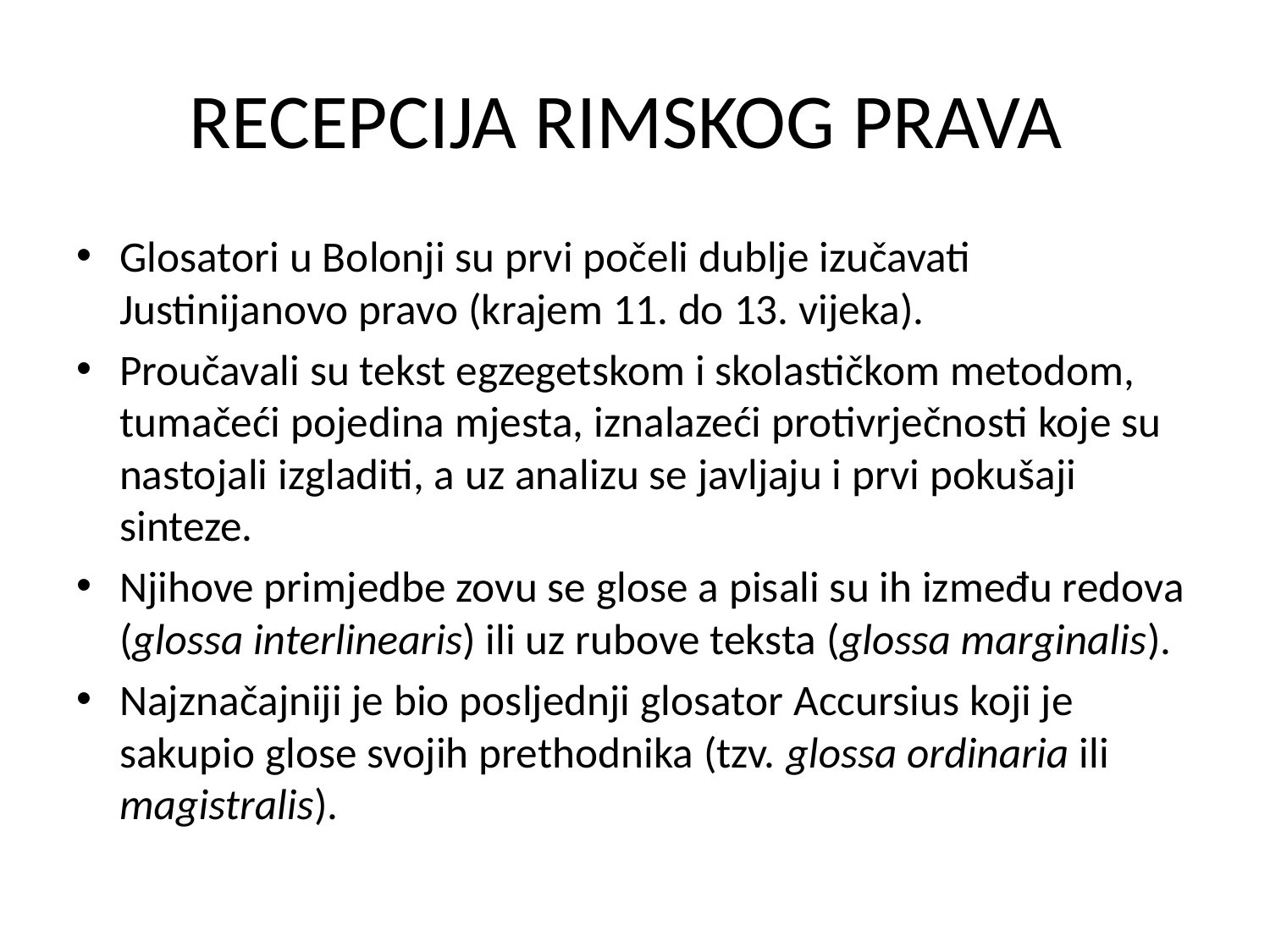

# RECEPCIJA RIMSKOG PRAVA
Glosatori u Bolonji su prvi počeli dublje izučavati Justinijanovo pravo (krajem 11. do 13. vijeka).
Proučavali su tekst egzegetskom i skolastičkom metodom, tumačeći pojedina mjesta, iznalazeći protivrječnosti koje su nastojali izgladiti, a uz analizu se javljaju i prvi pokušaji sinteze.
Njihove primjedbe zovu se glose a pisali su ih između redova (glossa interlinearis) ili uz rubove teksta (glossa marginalis).
Najznačajniji je bio posljednji glosator Accursius koji je sakupio glose svojih prethodnika (tzv. glossa ordinaria ili magistralis).